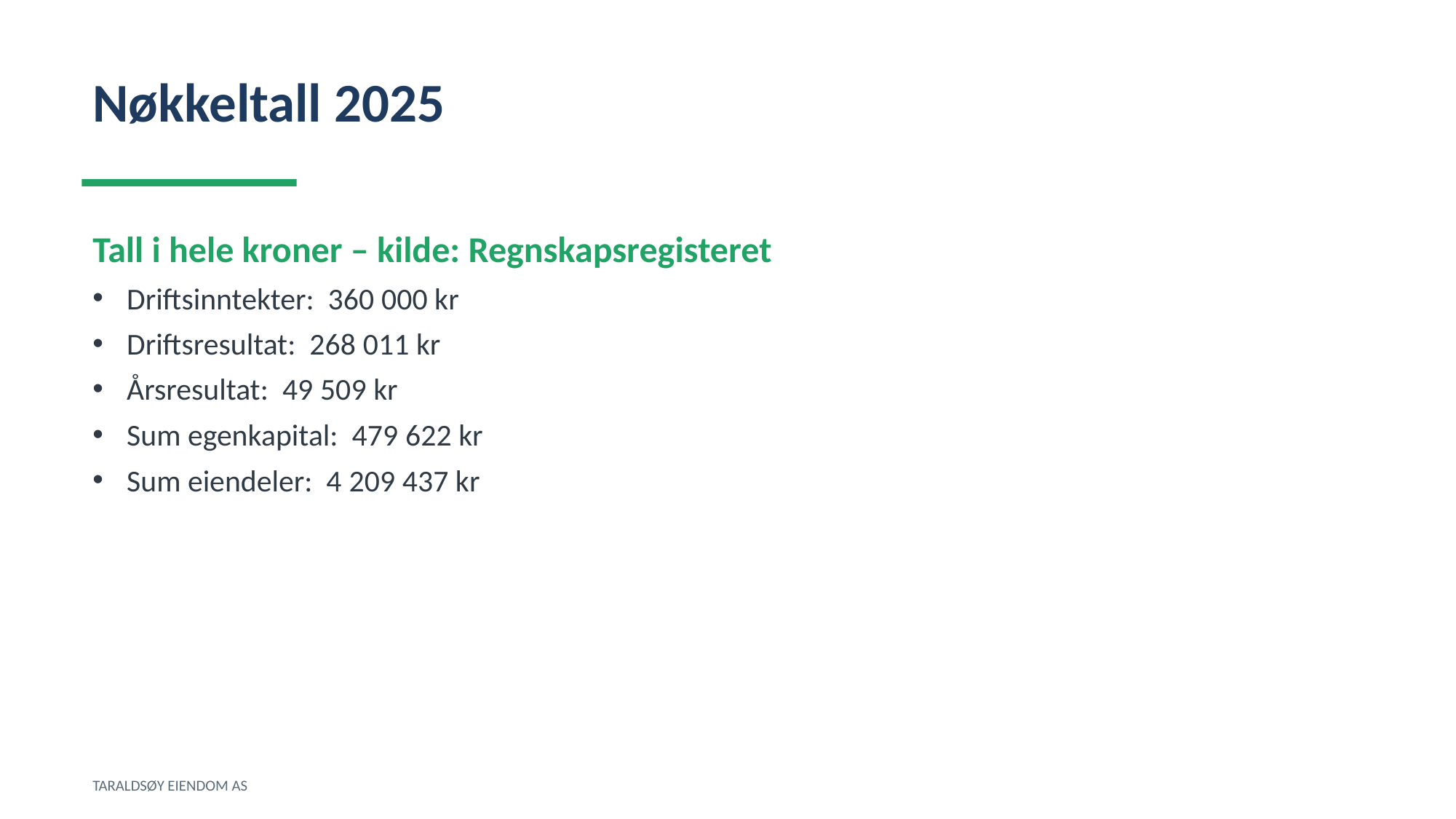

Nøkkeltall 2025

Tall i hele kroner – kilde: Regnskapsregisteret
Driftsinntekter:  360 000 kr
Driftsresultat:  268 011 kr
Årsresultat:  49 509 kr
Sum egenkapital:  479 622 kr
Sum eiendeler:  4 209 437 kr
TARALDSØY EIENDOM AS